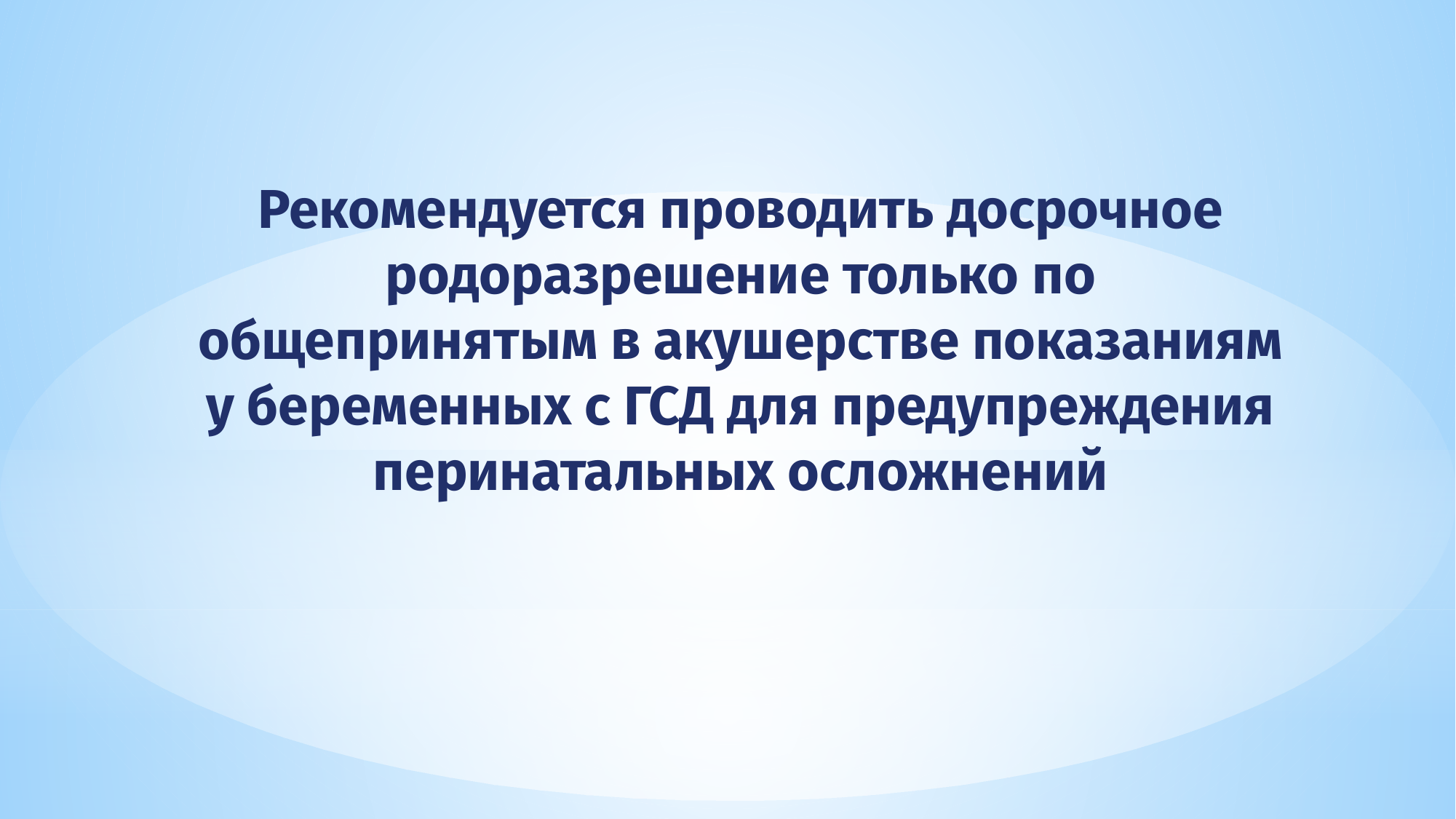

Рекомендуется проводить досрочное родоразрешение только по общепринятым в акушерстве показаниям у беременных с ГСД для предупреждения перинатальных осложнений